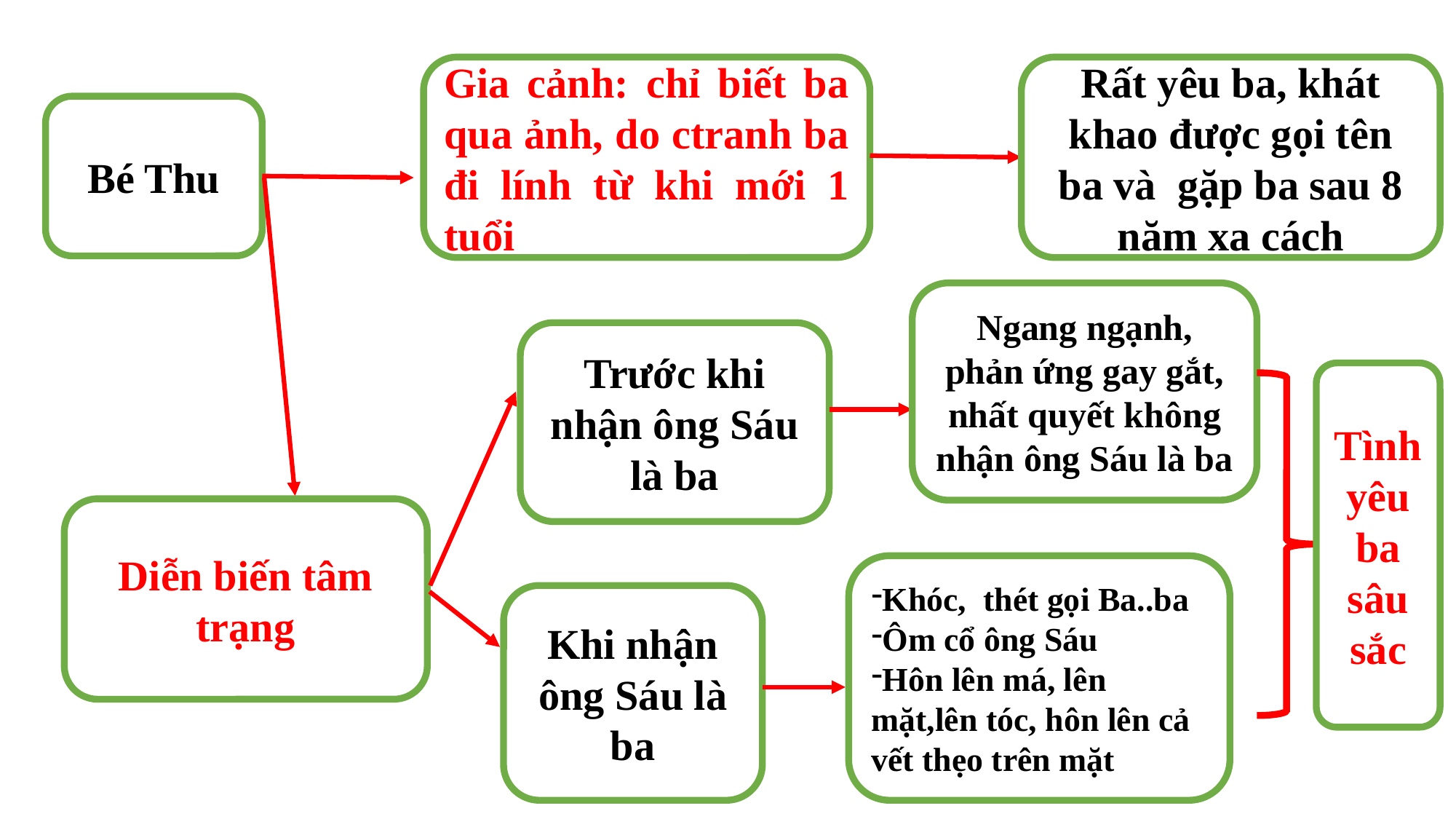

Gia cảnh: chỉ biết ba qua ảnh, do ctranh ba đi lính từ khi mới 1 tuổi
Rất yêu ba, khát khao được gọi tên ba và  gặp ba sau 8 năm xa cách
Bé Thu
Ngang ngạnh, phản ứng gay gắt, nhất quyết không nhận ông Sáu là ba
Trước khi nhận ông Sáu là ba
Tình yêu ba sâu sắc

Diễn biến tâm trạng
Khóc,  thét gọi Ba..ba
Ôm cổ ông Sáu
Hôn lên má, lên mặt,lên tóc, hôn lên cả vết thẹo trên mặt
Khi nhận ông Sáu là ba